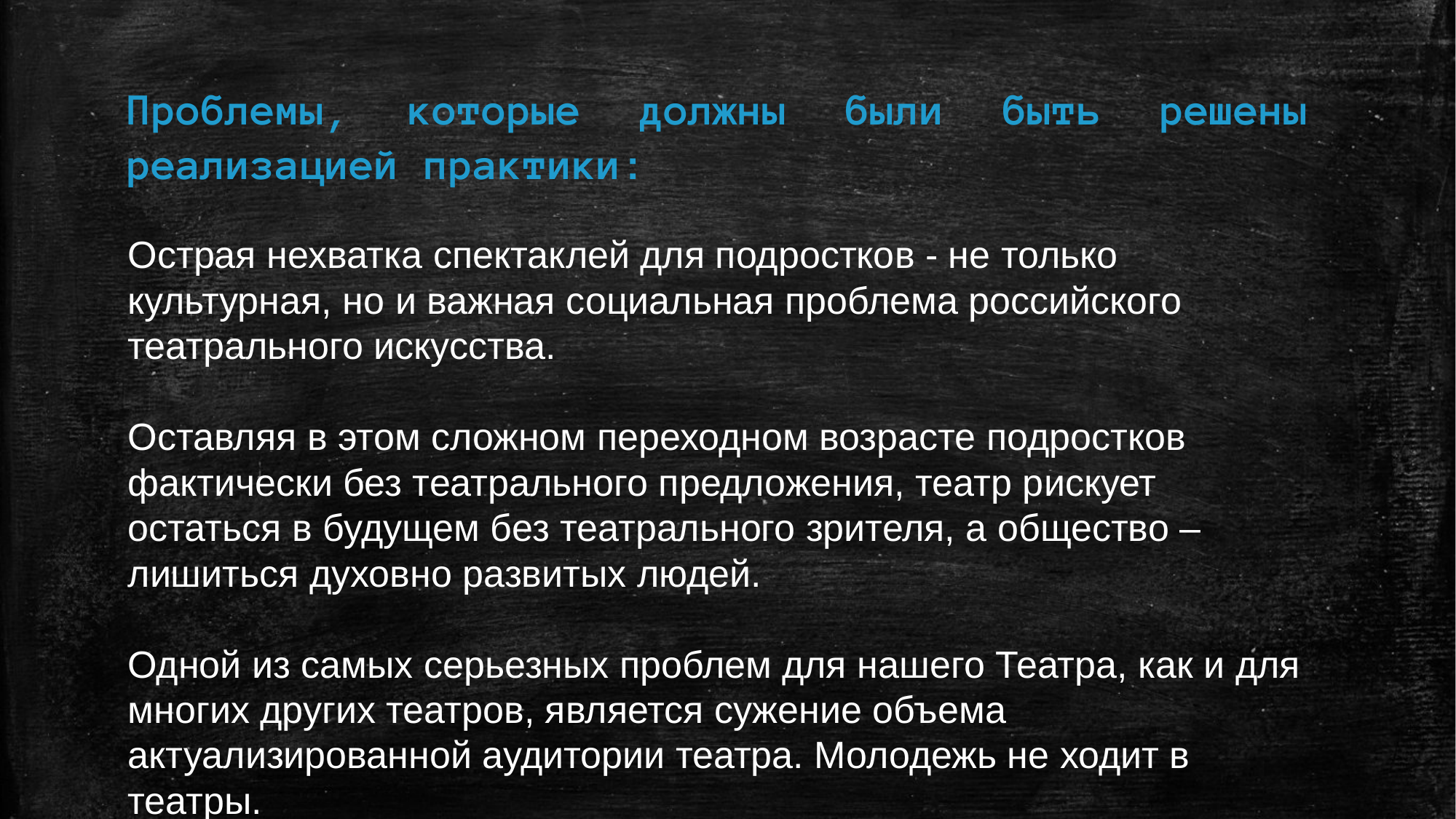

Проблемы, которые должны были быть решены реализацией практики:

Острая нехватка спектаклей для подростков - не только культурная, но и важная социальная проблема российского театрального искусства.

Оставляя в этом сложном переходном возрасте подростков фактически без театрального предложения, театр рискует остаться в будущем без театрального зрителя, а общество – лишиться духовно развитых людей.

Одной из самых серьезных проблем для нашего Театра, как и для многих других театров, является сужение объема актуализированной аудитории театра. Молодежь не ходит в театры.